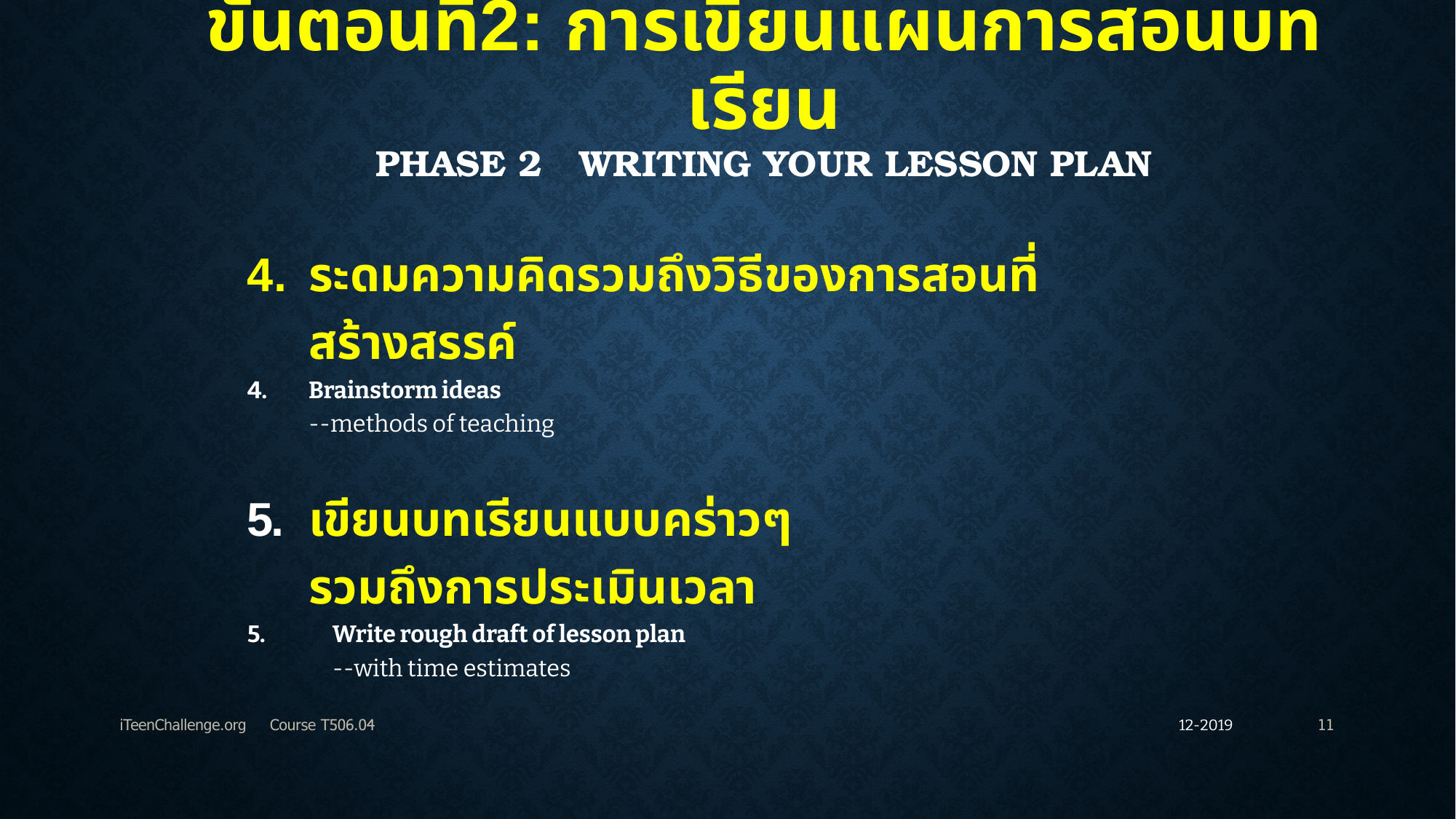

# ขั้นตอนที่2: การเขียนแผนการสอนบทเรียน Phase 2   Writing Your Lesson Plan
4.	ระดมความคิดรวมถึงวิธีของการสอนที่สร้างสรรค์
4.	Brainstorm ideas
	--methods of teaching
เขียนบทเรียนแบบคร่าวๆ
รวมถึงการประเมินเวลา
5.	Write rough draft of lesson plan
	--with time estimates

iTeenChallenge.org     Course T506.04
12-2019
11